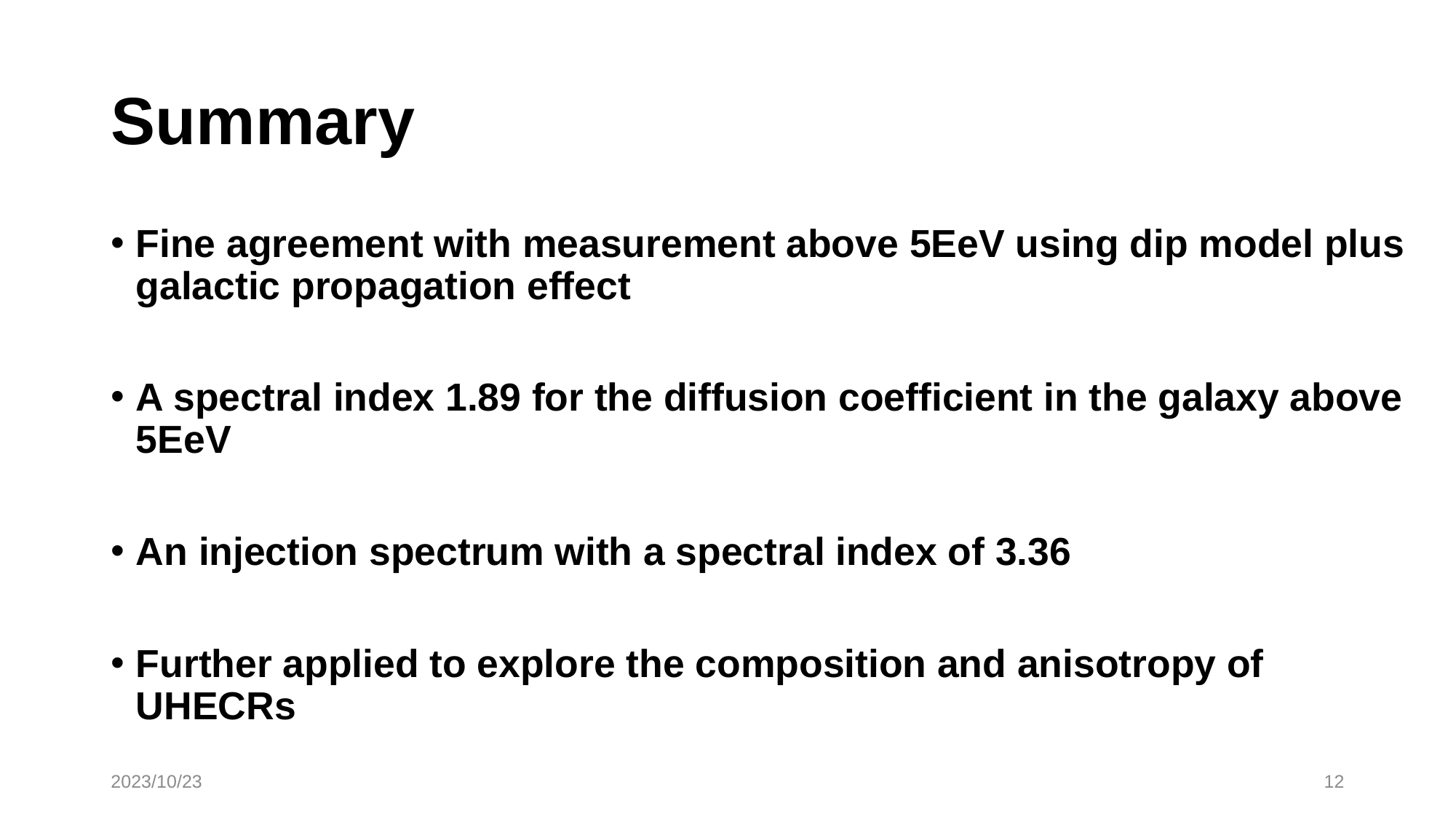

# Summary
Fine agreement with measurement above 5EeV using dip model plus galactic propagation effect

A spectral index 1.89 for the diffusion coefficient in the galaxy above 5EeV

An injection spectrum with a spectral index of 3.36

Further applied to explore the composition and anisotropy of UHECRs
2023/10/23
12